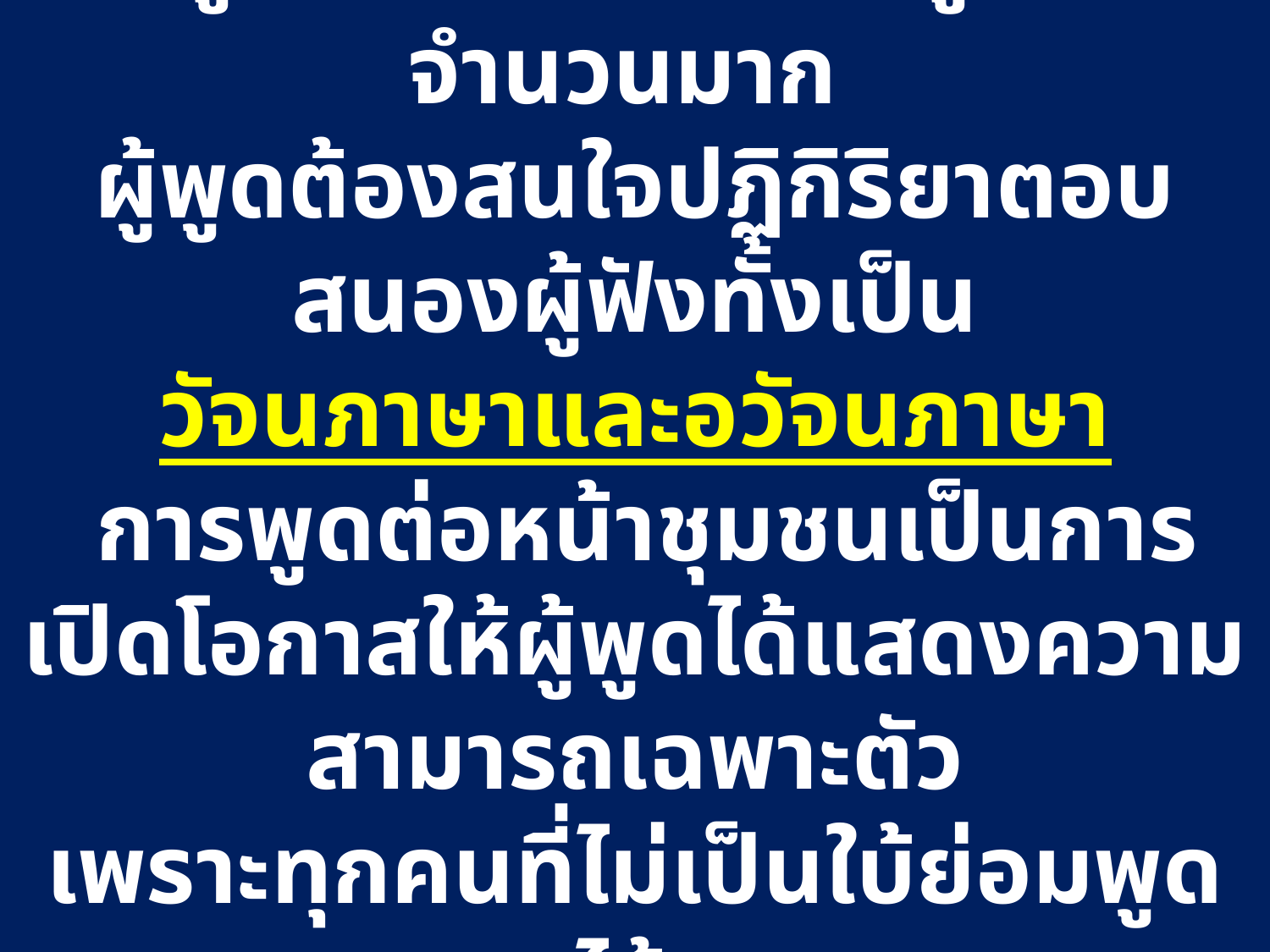

# การพูดต่อที่ชุมชน คือ การพูดในที่สาธารณะ มีผู้ฟังเป็นจำนวนมาก ผู้พูดต้องสนใจปฏิกิริยาตอบสนองผู้ฟังทั้งเป็น วัจนภาษาและอวัจนภาษา การพูดต่อหน้าชุมชนเป็นการเปิดโอกาสให้ผู้พูดได้แสดงความสามารถเฉพาะตัว เพราะทุกคนที่ไม่เป็นใบ้ย่อมพูดได้ แต่บางคนเท่านั้นที่พูดเป็น